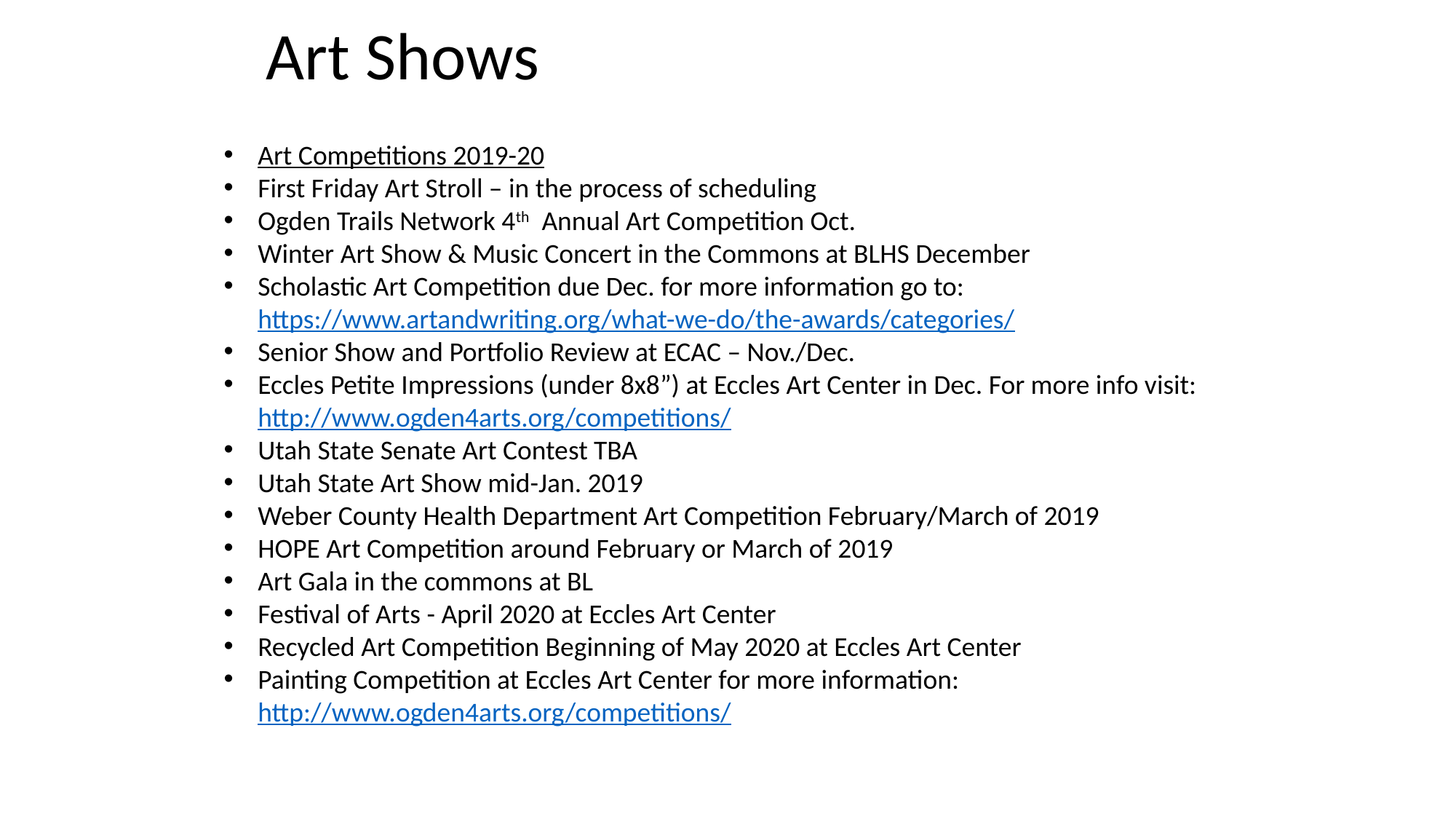

# Art Shows
Art Competitions 2019-20
First Friday Art Stroll – in the process of scheduling
Ogden Trails Network 4th  Annual Art Competition Oct.
Winter Art Show & Music Concert in the Commons at BLHS December
Scholastic Art Competition due Dec. for more information go to: https://www.artandwriting.org/what-we-do/the-awards/categories/
Senior Show and Portfolio Review at ECAC – Nov./Dec.
Eccles Petite Impressions (under 8x8”) at Eccles Art Center in Dec. For more info visit: http://www.ogden4arts.org/competitions/
Utah State Senate Art Contest TBA
Utah State Art Show mid-Jan. 2019
Weber County Health Department Art Competition February/March of 2019
HOPE Art Competition around February or March of 2019
Art Gala in the commons at BL
Festival of Arts - April 2020 at Eccles Art Center
Recycled Art Competition Beginning of May 2020 at Eccles Art Center
Painting Competition at Eccles Art Center for more information: http://www.ogden4arts.org/competitions/